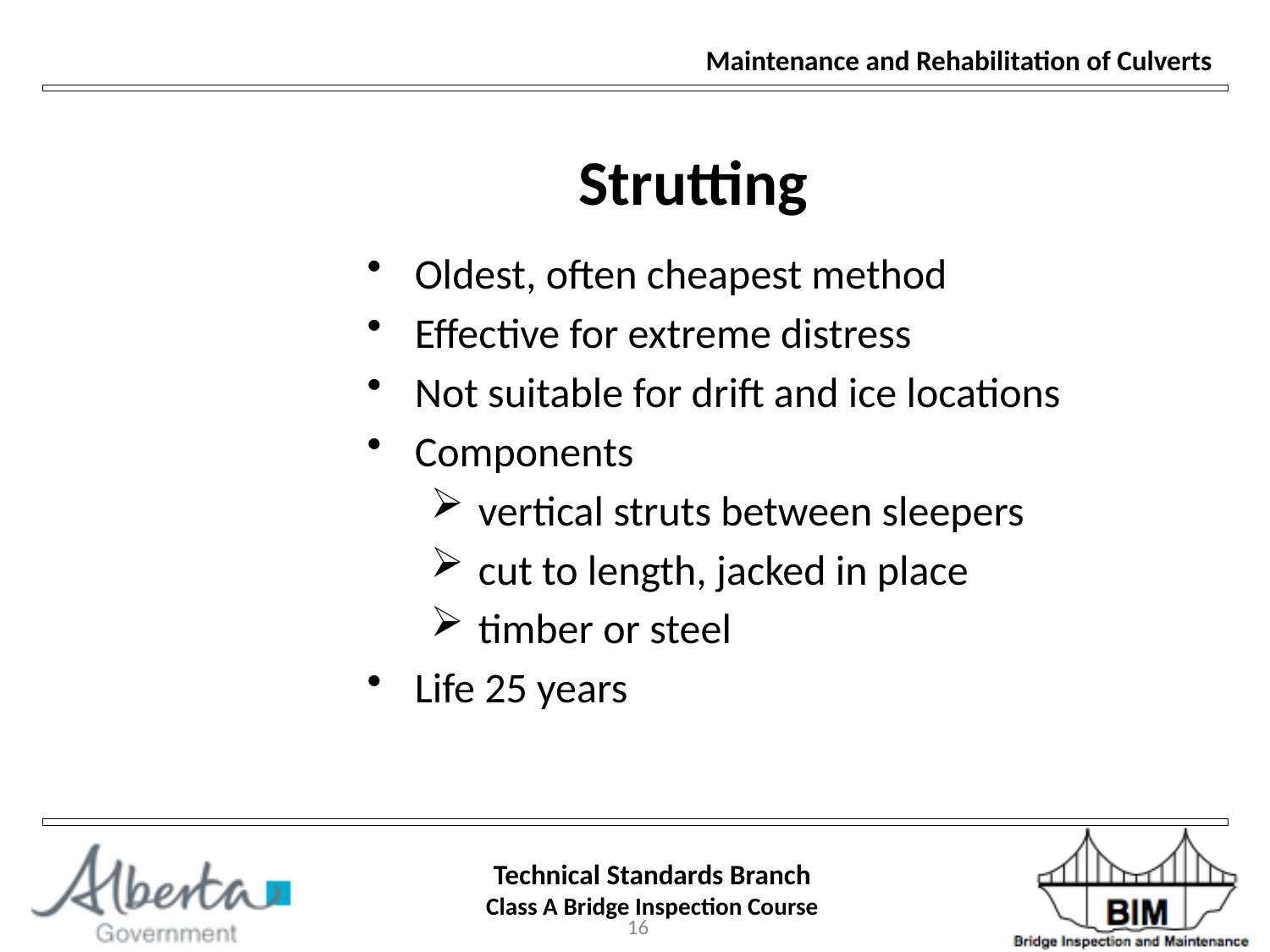

Maintenance and Rehabilitation of Culverts

Strutting
Oldest, often cheapest method
Effective for extreme distress
Not suitable for drift and ice locations
Components
vertical struts between sleepers
cut to length, jacked in place
timber or steel
Life 25 years

16